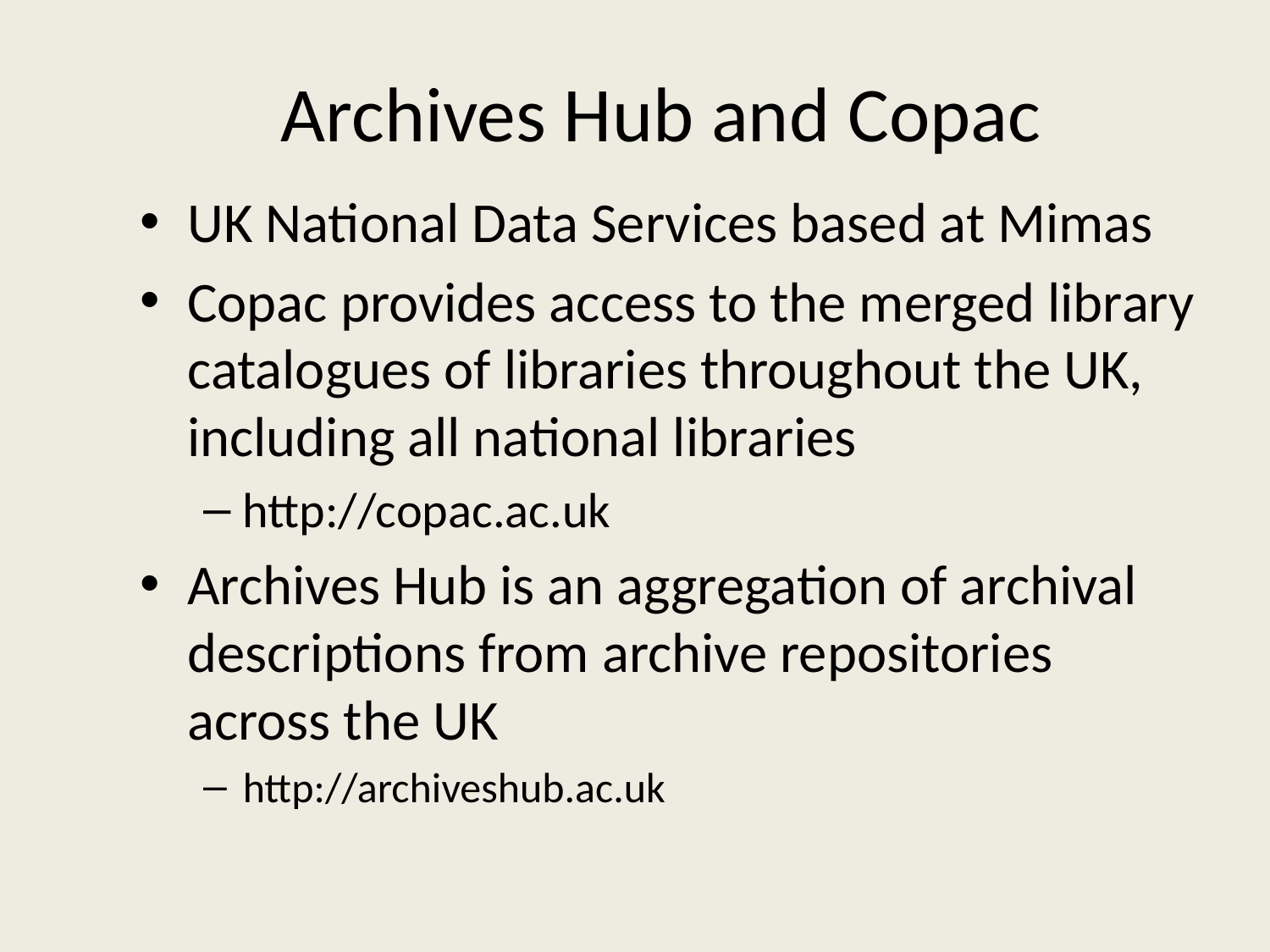

# Archives Hub and Copac
UK National Data Services based at Mimas
Copac provides access to the merged library catalogues of libraries throughout the UK, including all national libraries
http://copac.ac.uk
Archives Hub is an aggregation of archival descriptions from archive repositories across the UK
http://archiveshub.ac.uk